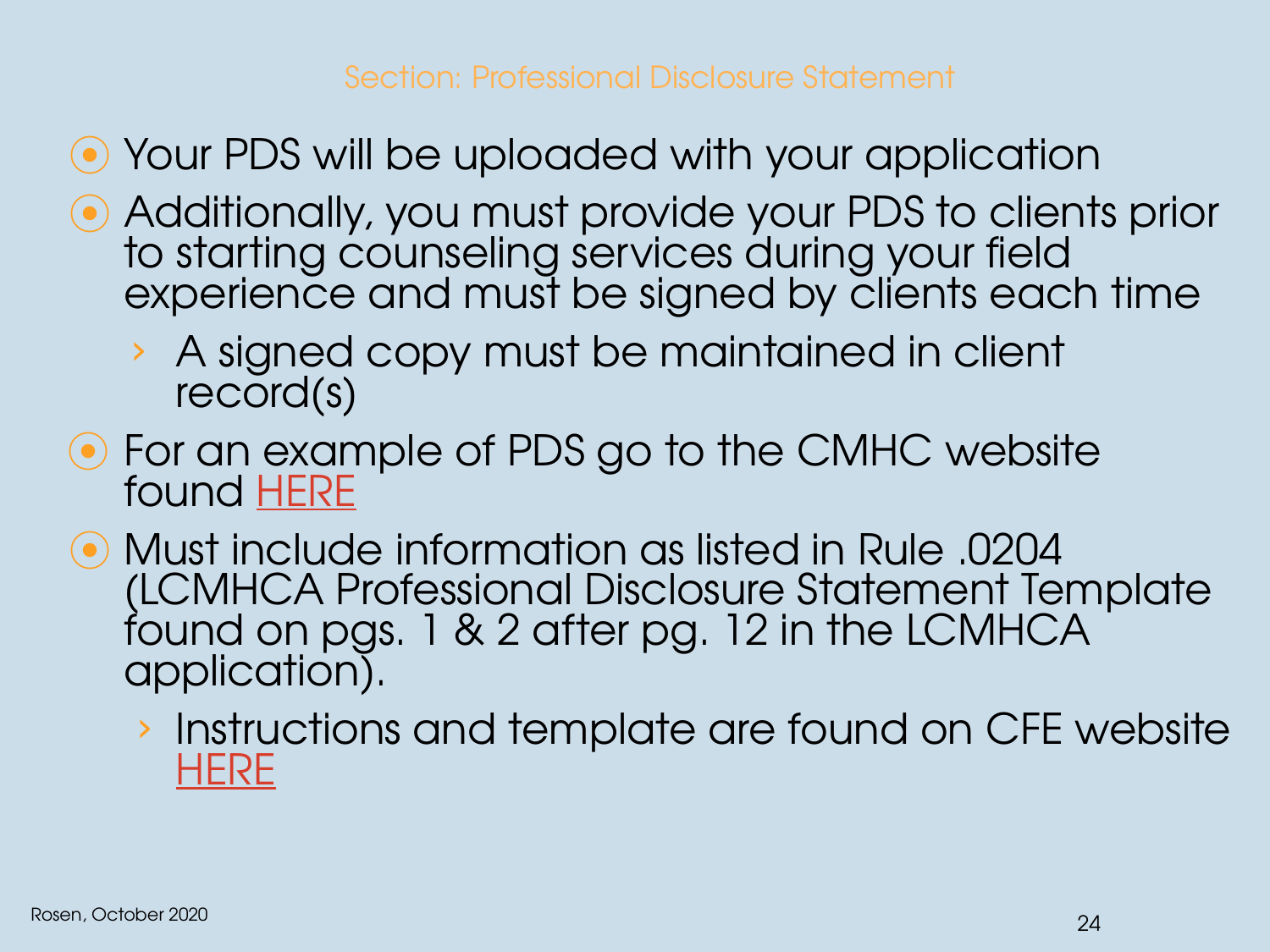

# Section: Professional Disclosure Statement
Your PDS will be uploaded with your application
Additionally, you must provide your PDS to clients prior to starting counseling services during your field experience and must be signed by clients each time
A signed copy must be maintained in client record(s)
For an example of PDS go to the CMHC website found HERE
Must include information as listed in Rule .0204 (LCMHCA Professional Disclosure Statement Template found on pgs. 1 & 2 after pg. 12 in the LCMHCA application).
Instructions and template are found on CFE website HERE
Rosen, October 2020
24